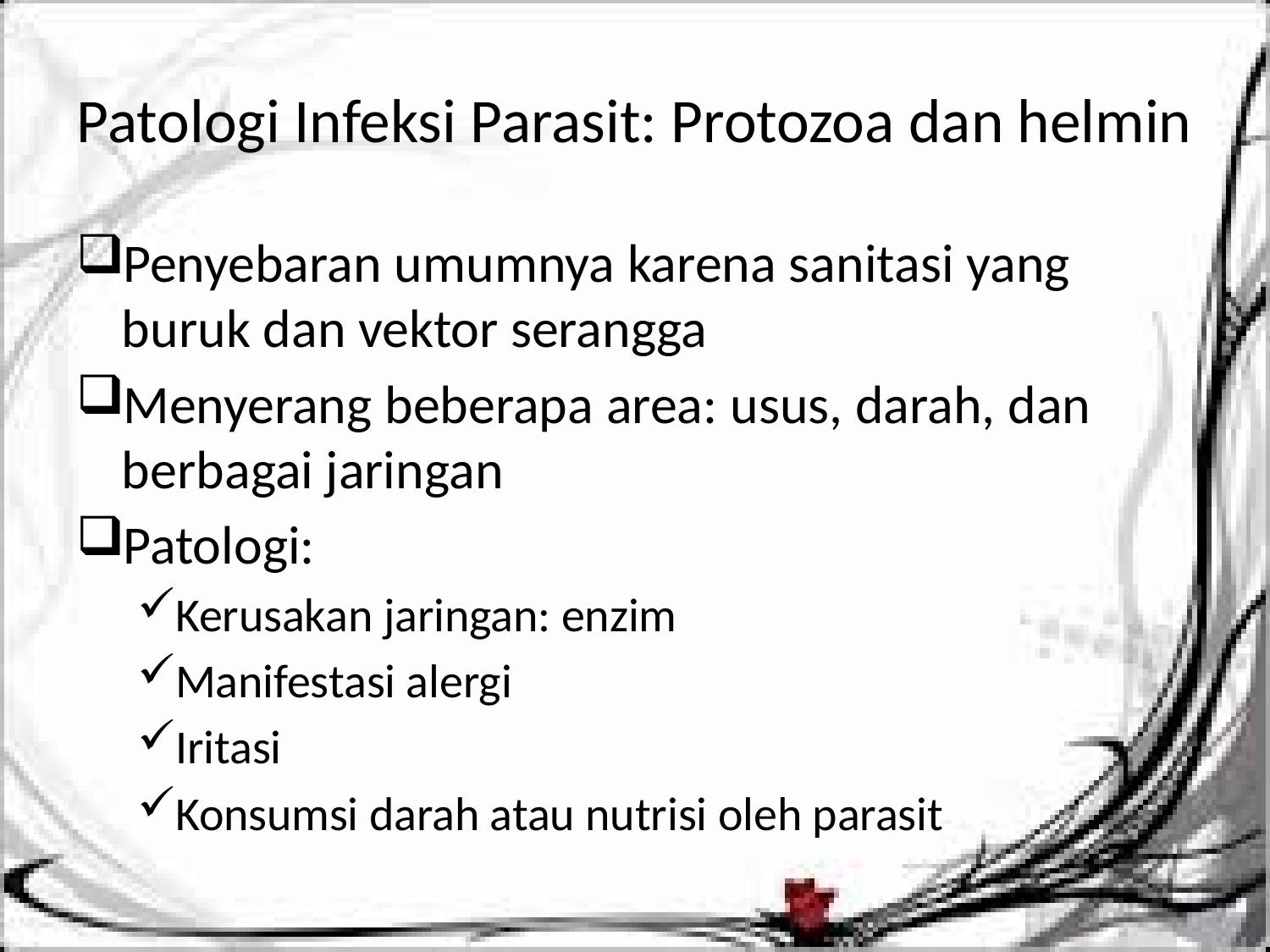

# Patologi Infeksi Parasit: Protozoa dan helmin
Penyebaran umumnya karena sanitasi yang buruk dan vektor serangga
Menyerang beberapa area: usus, darah, dan berbagai jaringan
Patologi:
Kerusakan jaringan: enzim
Manifestasi alergi
Iritasi
Konsumsi darah atau nutrisi oleh parasit